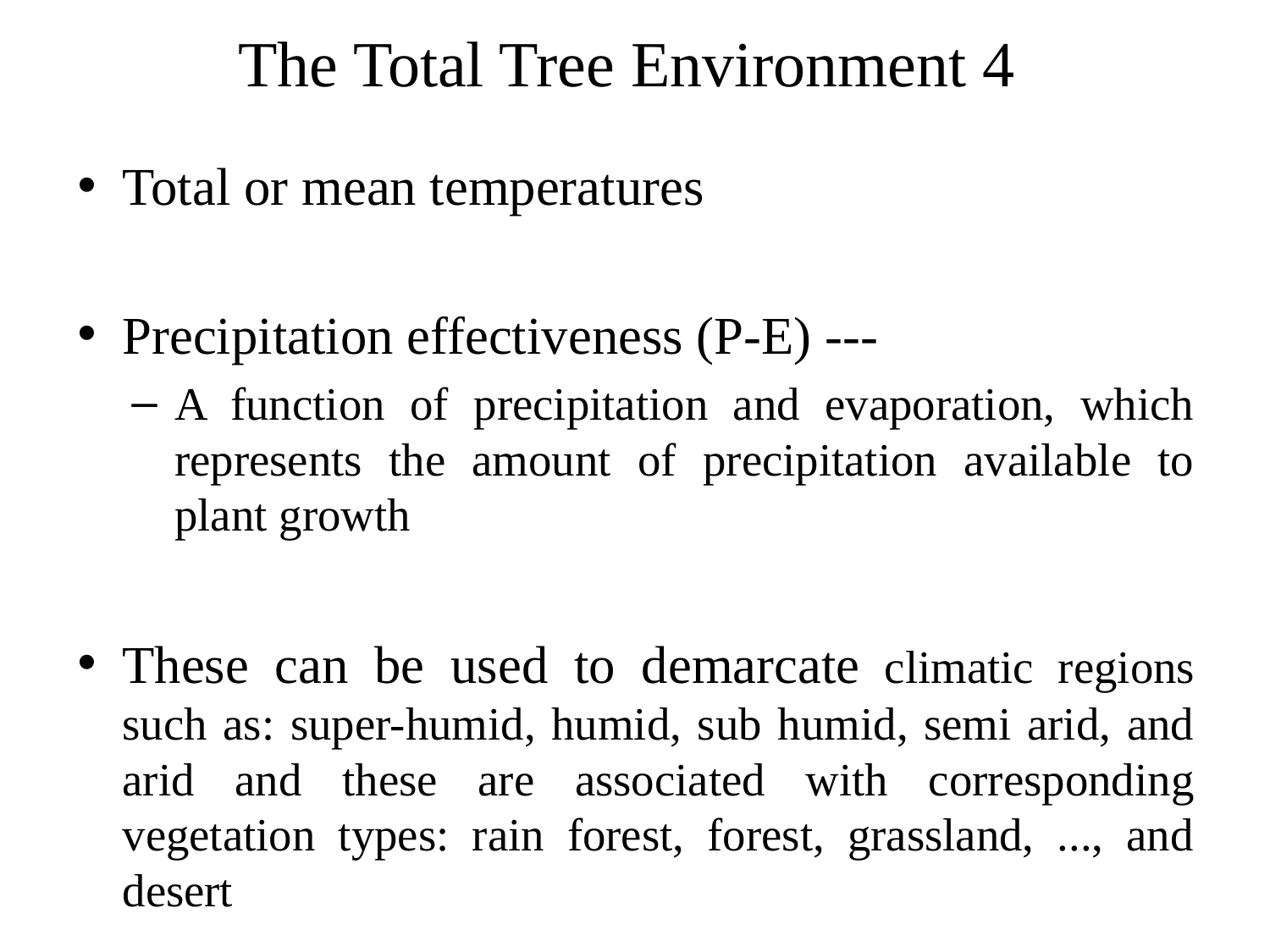

# The Total Tree Environment 4
Total or mean temperatures

Precipitation effectiveness (P-E) ---
A function of precipitation and evaporation, which represents the amount of precipitation available to plant growth

These can be used to demarcate climatic regions such as: super-humid, humid, sub humid, semi arid, and arid and these are associated with corresponding vegetation types: rain forest, forest, grassland, ..., and desert